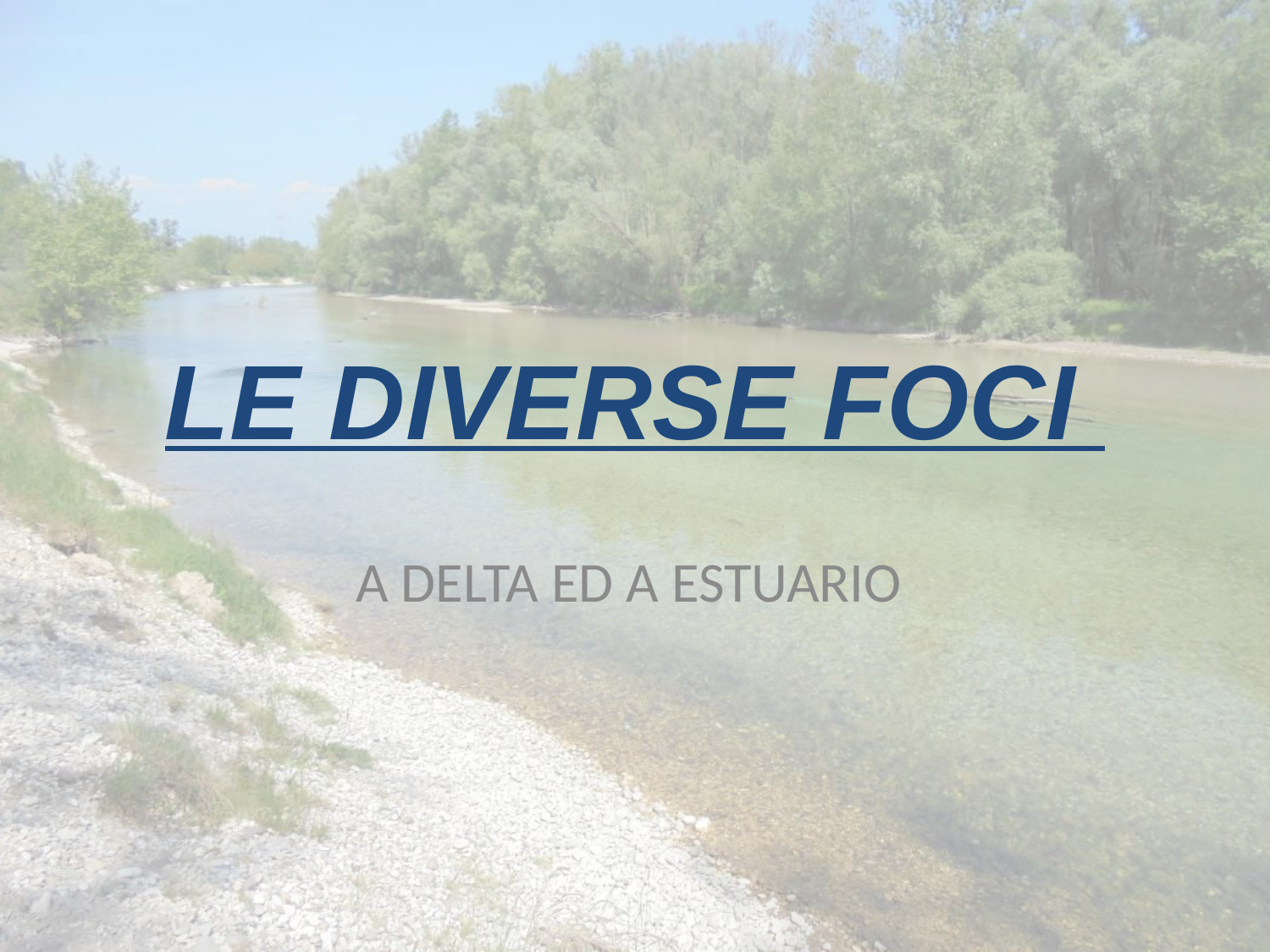

# LE DIVERSE FOCI
A DELTA ED A ESTUARIO